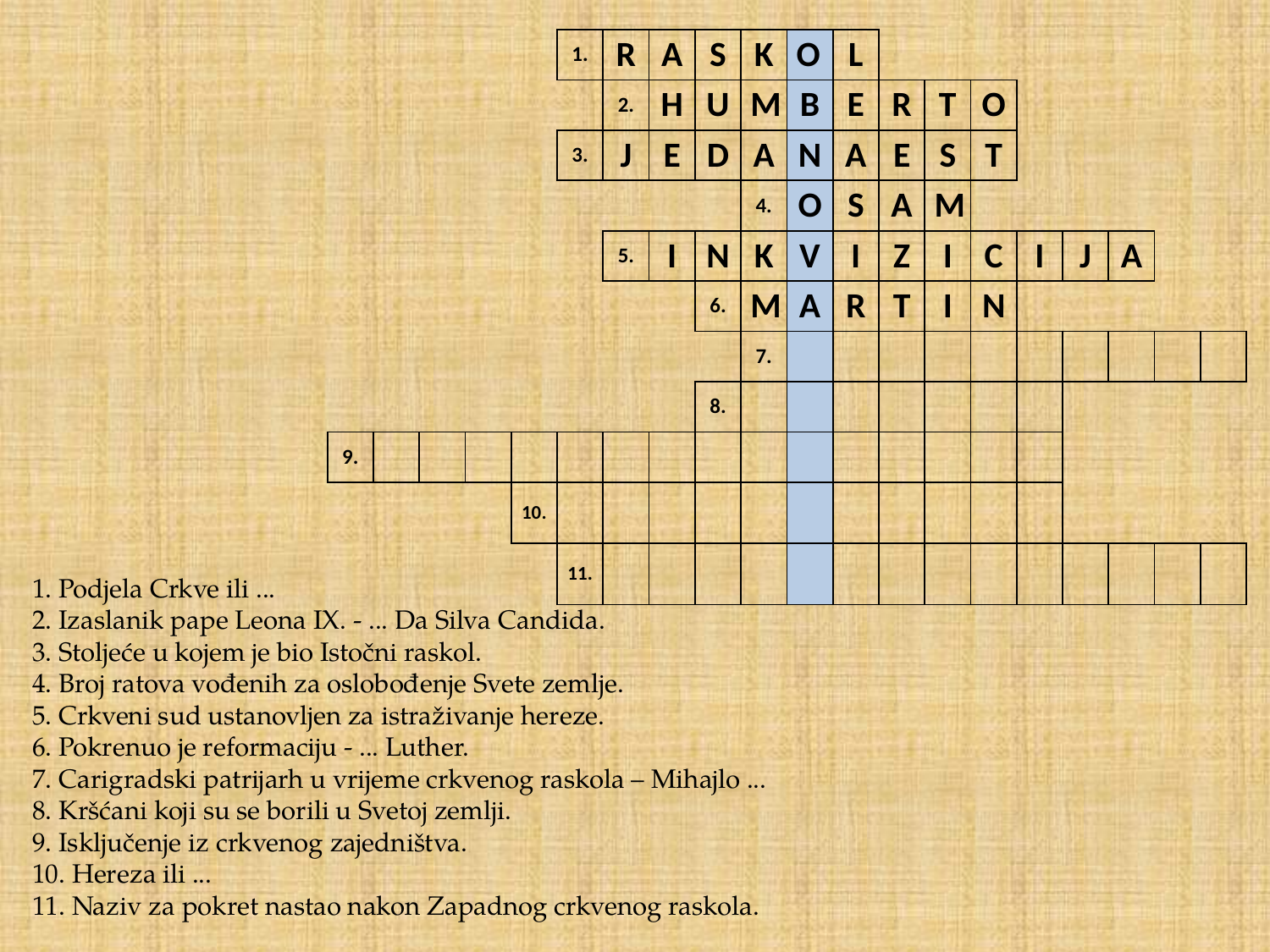

|  |  |  |  |  | 1. | R | A | S | K | O | L |  |  |  |  |  |  |  |  |
| --- | --- | --- | --- | --- | --- | --- | --- | --- | --- | --- | --- | --- | --- | --- | --- | --- | --- | --- | --- |
|  |  |  |  |  |  | 2. | H | U | M | B | E | R | T | O |  |  |  |  |  |
|  |  |  |  |  | 3. | J | E | D | A | N | A | E | S | T |  |  |  |  |  |
|  |  |  |  |  |  |  |  |  | 4. | O | S | A | M |  |  |  |  |  |  |
|  |  |  |  |  |  | 5. | I | N | K | V | I | Z | I | C | I | J | A |  |  |
|  |  |  |  |  |  |  |  | 6. | M | A | R | T | I | N |  |  |  |  |  |
|  |  |  |  |  |  |  |  |  | 7. |  |  |  |  |  |  |  |  |  |  |
|  |  |  |  |  |  |  |  | 8. |  |  |  |  |  |  |  |  |  |  |  |
| 9. |  |  |  |  |  |  |  |  |  |  |  |  |  |  |  |  |  |  |  |
|  |  |  |  | 10. |  |  |  |  |  |  |  |  |  |  |  |  |  |  |  |
|  |  |  |  |  | 11. |  |  |  |  |  |  |  |  |  |  |  |  |  |  |
1. Podjela Crkve ili ...
2. Izaslanik pape Leona IX. - ... Da Silva Candida.
3. Stoljeće u kojem je bio Istočni raskol.
4. Broj ratova vođenih za oslobođenje Svete zemlje.
5. Crkveni sud ustanovljen za istraživanje hereze.
6. Pokrenuo je reformaciju - ... Luther.
7. Carigradski patrijarh u vrijeme crkvenog raskola – Mihajlo ...
8. Kršćani koji su se borili u Svetoj zemlji.
9. Isključenje iz crkvenog zajedništva.
10. Hereza ili ...
11. Naziv za pokret nastao nakon Zapadnog crkvenog raskola.